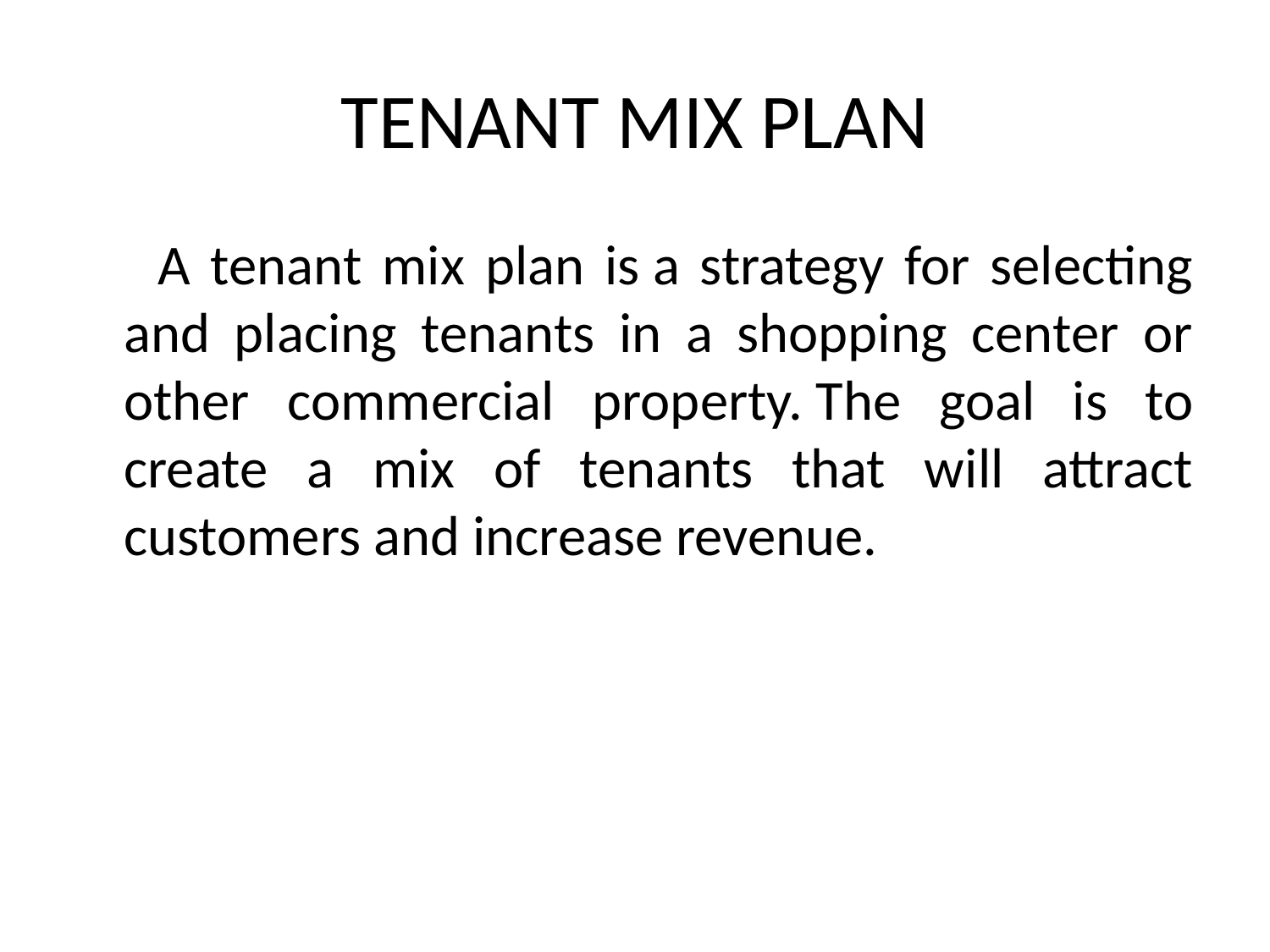

# TENANT MIX PLAN
    A tenant mix plan is a strategy for selecting and placing tenants in a shopping center or other commercial property. The goal is to create a mix of tenants that will attract customers and increase revenue.